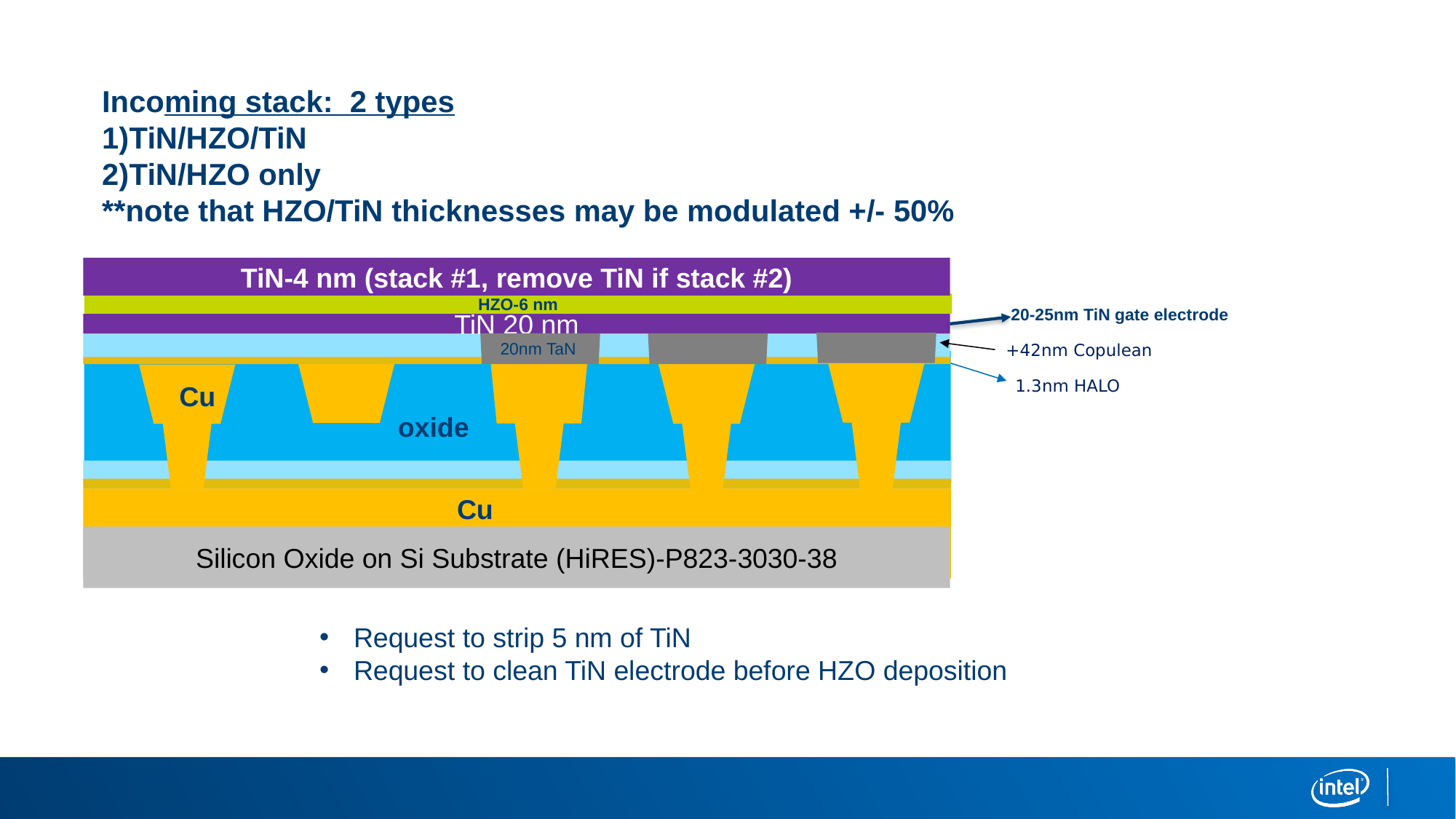

Incoming stack:  2 types
TiN/HZO/TiN
TiN/HZO only
**note that HZO/TiN thicknesses may be modulated +/- 50%

TiN-4 nm (stack #1, remove TiN if stack #2)
HZO-6 nm
20-25nm TiN gate electrode
TiN 20 nm

+42nm Copulean
20nm TaN

1.3nm HALO
Cu
oxide

Cu

Silicon Oxide on Si Substrate (HiRES)-P823-3030-38

Request to strip 5 nm of TiN
Request to clean TiN electrode before HZO deposition